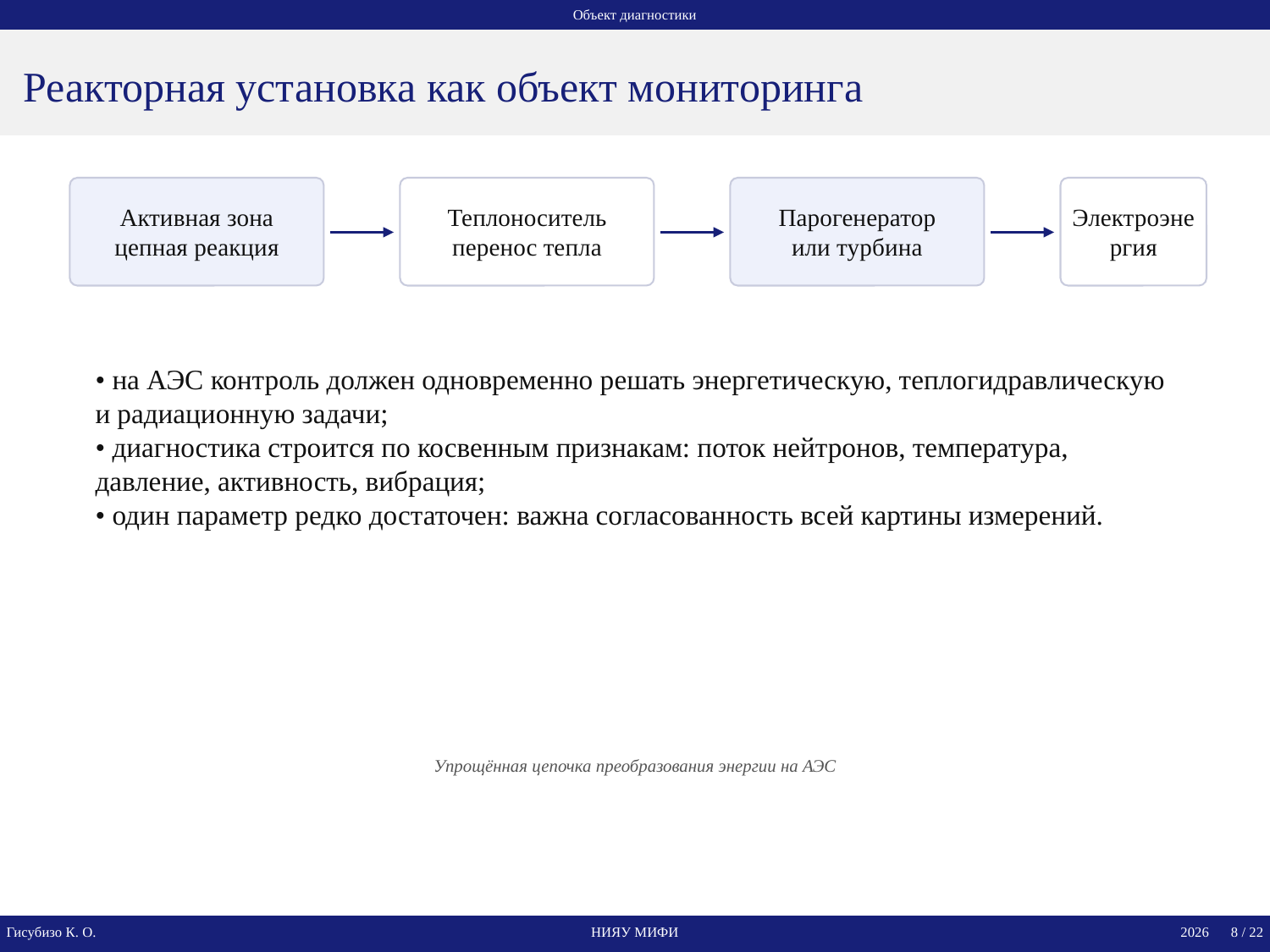

8
Объект диагностики

Реакторная установка как объект мониторинга

Активная зона
цепная реакция
Теплоноситель
перенос тепла
Парогенератор
или турбина
Электроэнергия

• на АЭС контроль должен одновременно решать энергетическую, теплогидравлическую и радиационную задачи;
• диагностика строится по косвенным признакам: поток нейтронов, температура, давление, активность, вибрация;
• один параметр редко достаточен: важна согласованность всей картины измерений.
Упрощённая цепочка преобразования энергии на АЭС

Гисубизо К. О.
НИЯУ МИФИ
2026      8 / 22